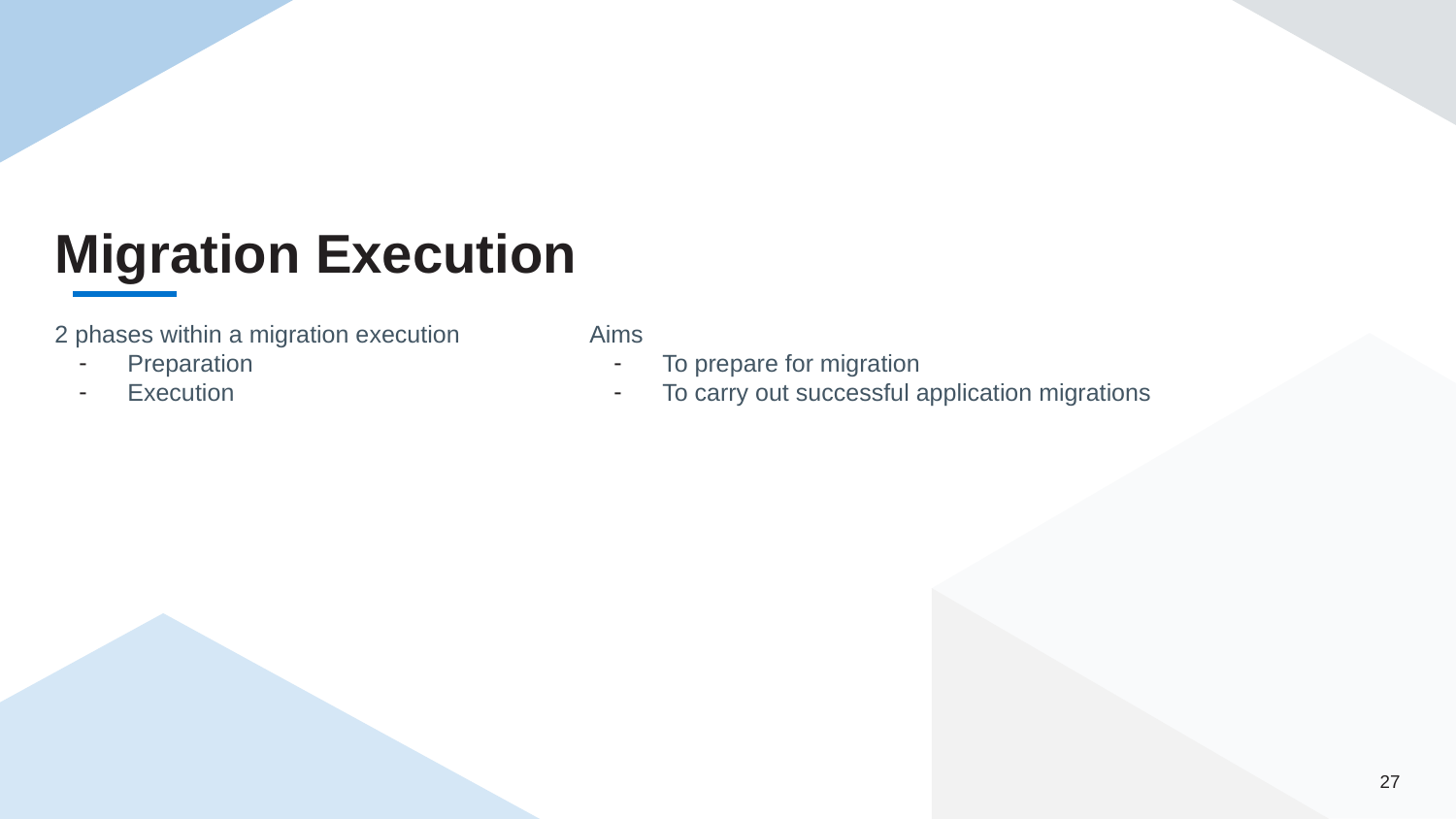

Migration Execution
2 phases within a migration execution
Preparation
Execution
Aims
To prepare for migration
To carry out successful application migrations